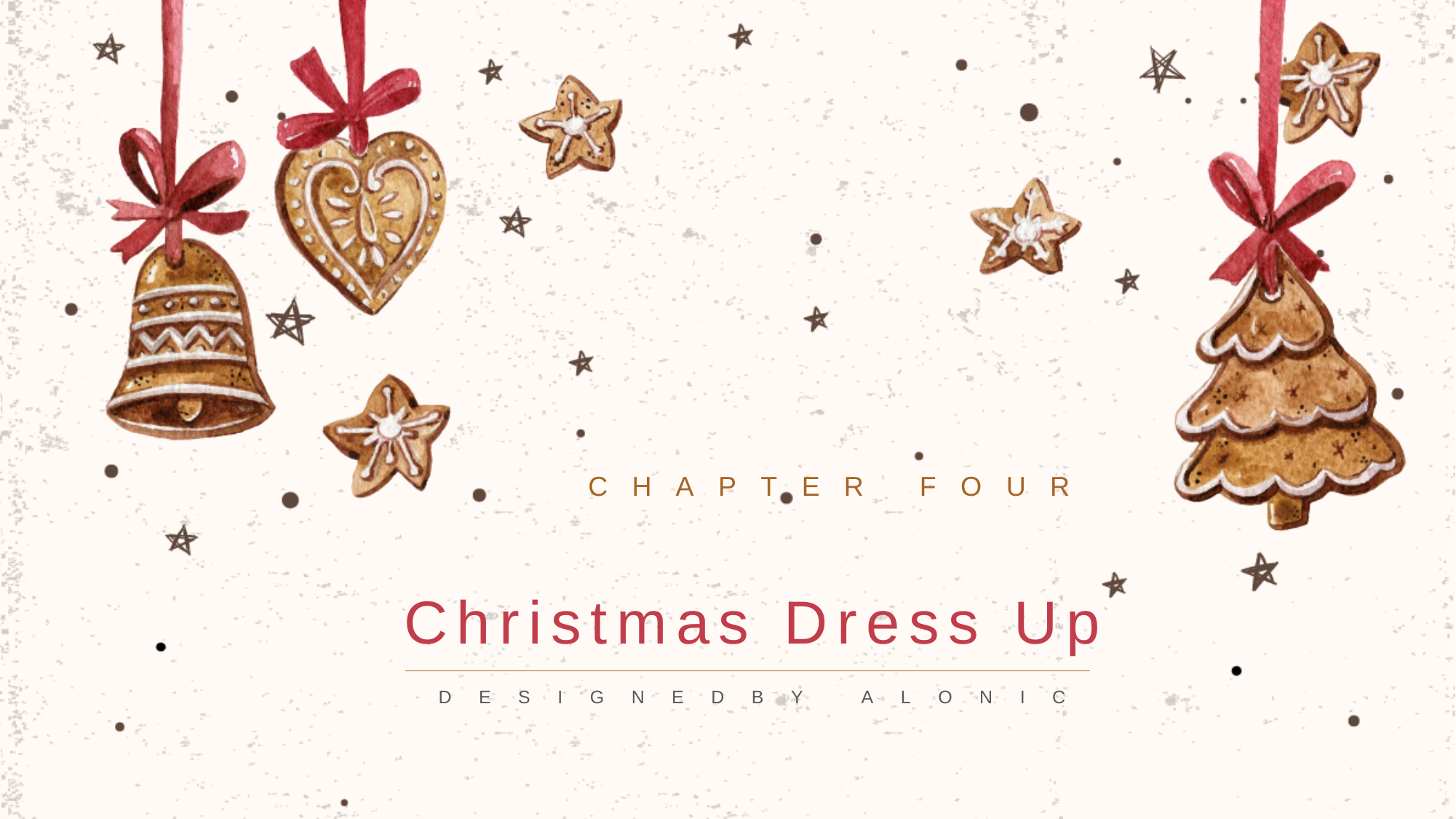

CHAPTER FOUR
Christmas Dress Up
DESIGNEDBY ALONIC